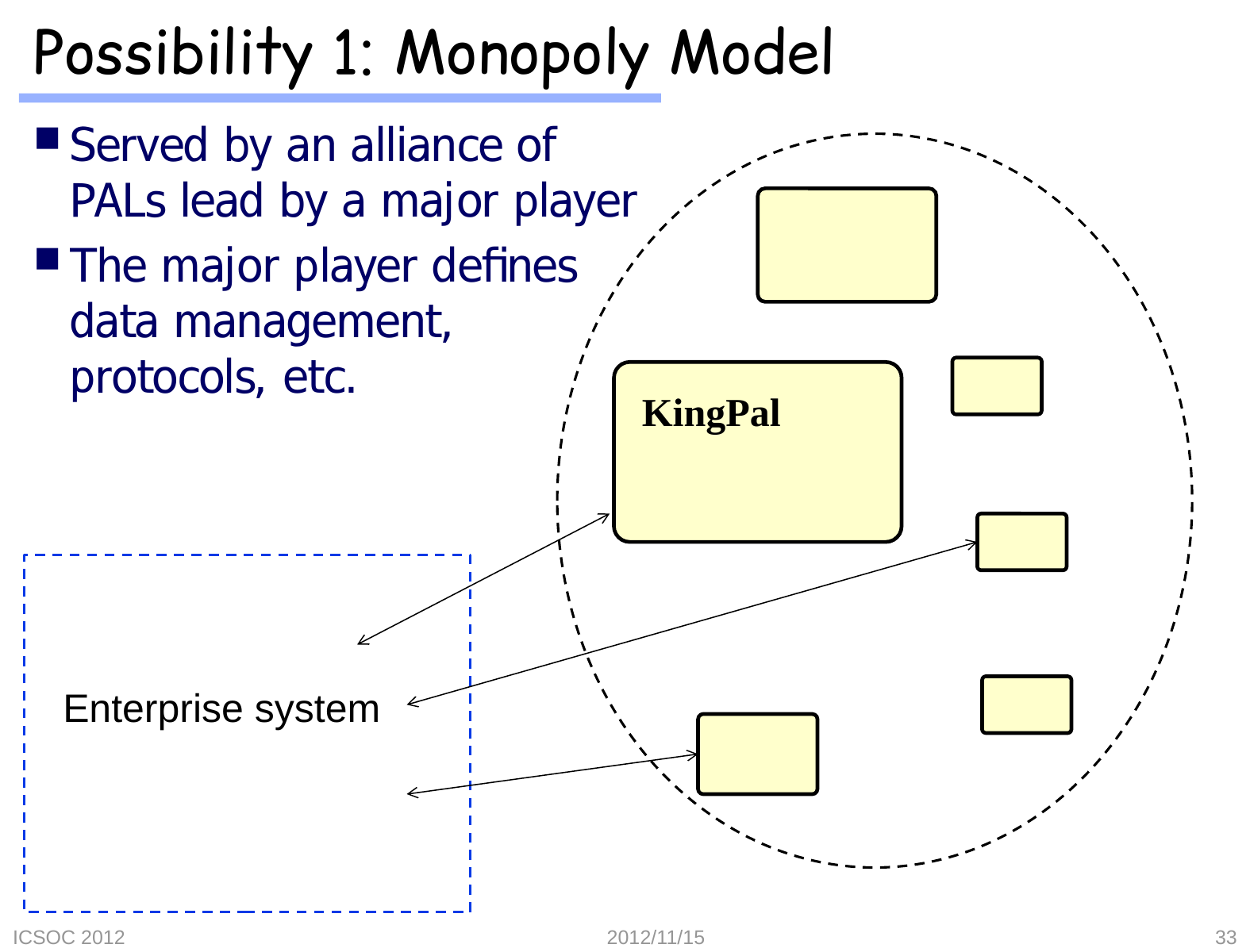

# Possibility 1: Monopoly Model
Served by an alliance of
PALs lead by a major player
The major player defines
data management,
protocols, etc.

KingPal

Enterprise system

ICSOC 2012
2012/11/15
33